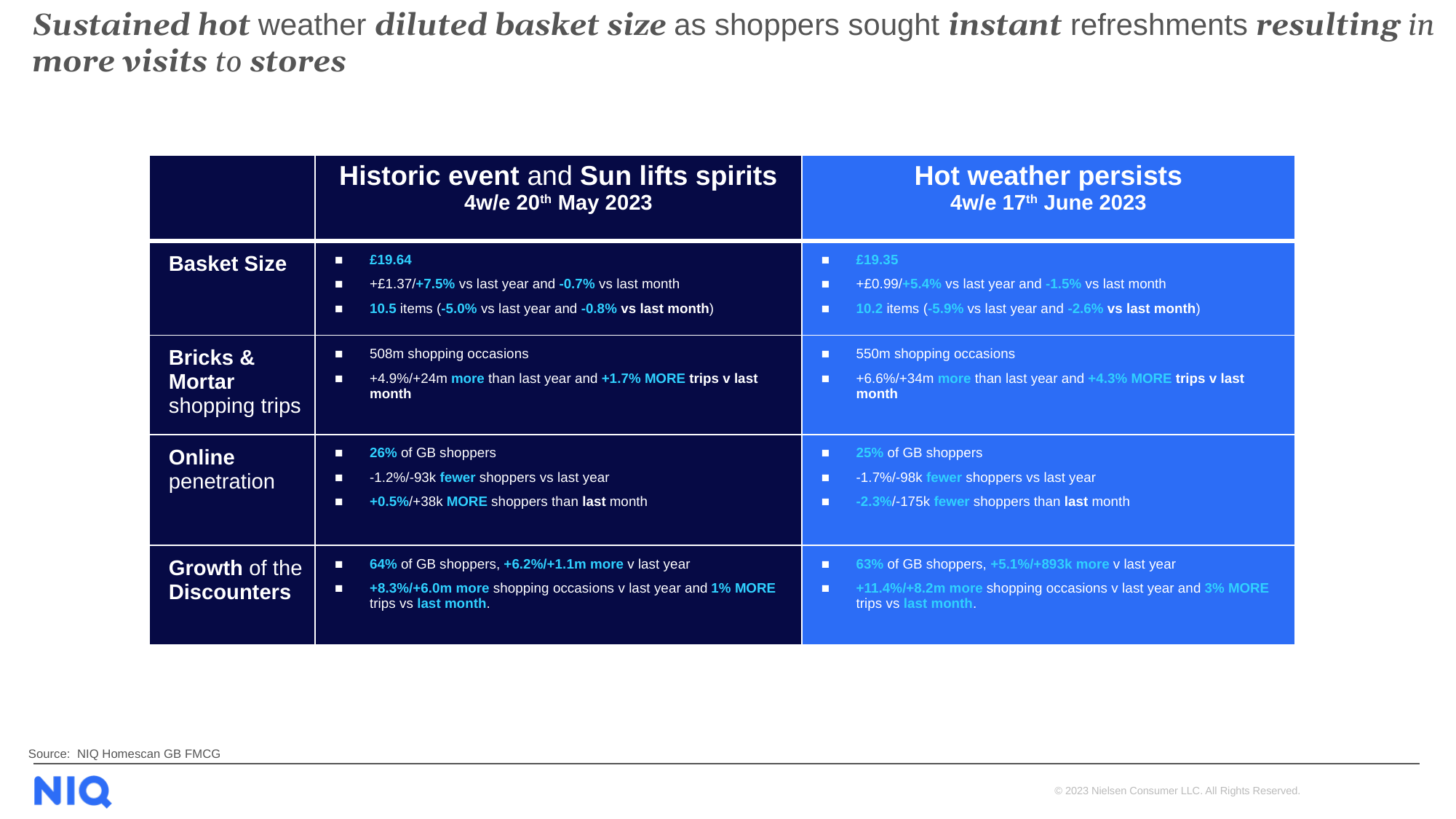

Sustained hot weather diluted basket size as shoppers sought instant refreshments resulting in more visits to stores
|  | Historic event and Sun lifts spirits 4w/e 20th May 2023 | Hot weather persists 4w/e 17th June 2023 |
| --- | --- | --- |
| Basket Size | £19.64 +£1.37/+7.5% vs last year and -0.7% vs last month 10.5 items (-5.0% vs last year and -0.8% vs last month) | £19.35 +£0.99/+5.4% vs last year and -1.5% vs last month 10.2 items (-5.9% vs last year and -2.6% vs last month) |
| Bricks & Mortar shopping trips | 508m shopping occasions +4.9%/+24m more than last year and +1.7% MORE trips v last month | 550m shopping occasions +6.6%/+34m more than last year and +4.3% MORE trips v last month |
| Online penetration | 26% of GB shoppers -1.2%/-93k fewer shoppers vs last year +0.5%/+38k MORE shoppers than last month | 25% of GB shoppers -1.7%/-98k fewer shoppers vs last year -2.3%/-175k fewer shoppers than last month |
| Growth of the Discounters | 64% of GB shoppers, +6.2%/+1.1m more v last year +8.3%/+6.0m more shopping occasions v last year and 1% MORE trips vs last month. | 63% of GB shoppers, +5.1%/+893k more v last year +11.4%/+8.2m more shopping occasions v last year and 3% MORE trips vs last month. |
Source:  NIQ Homescan GB FMCG